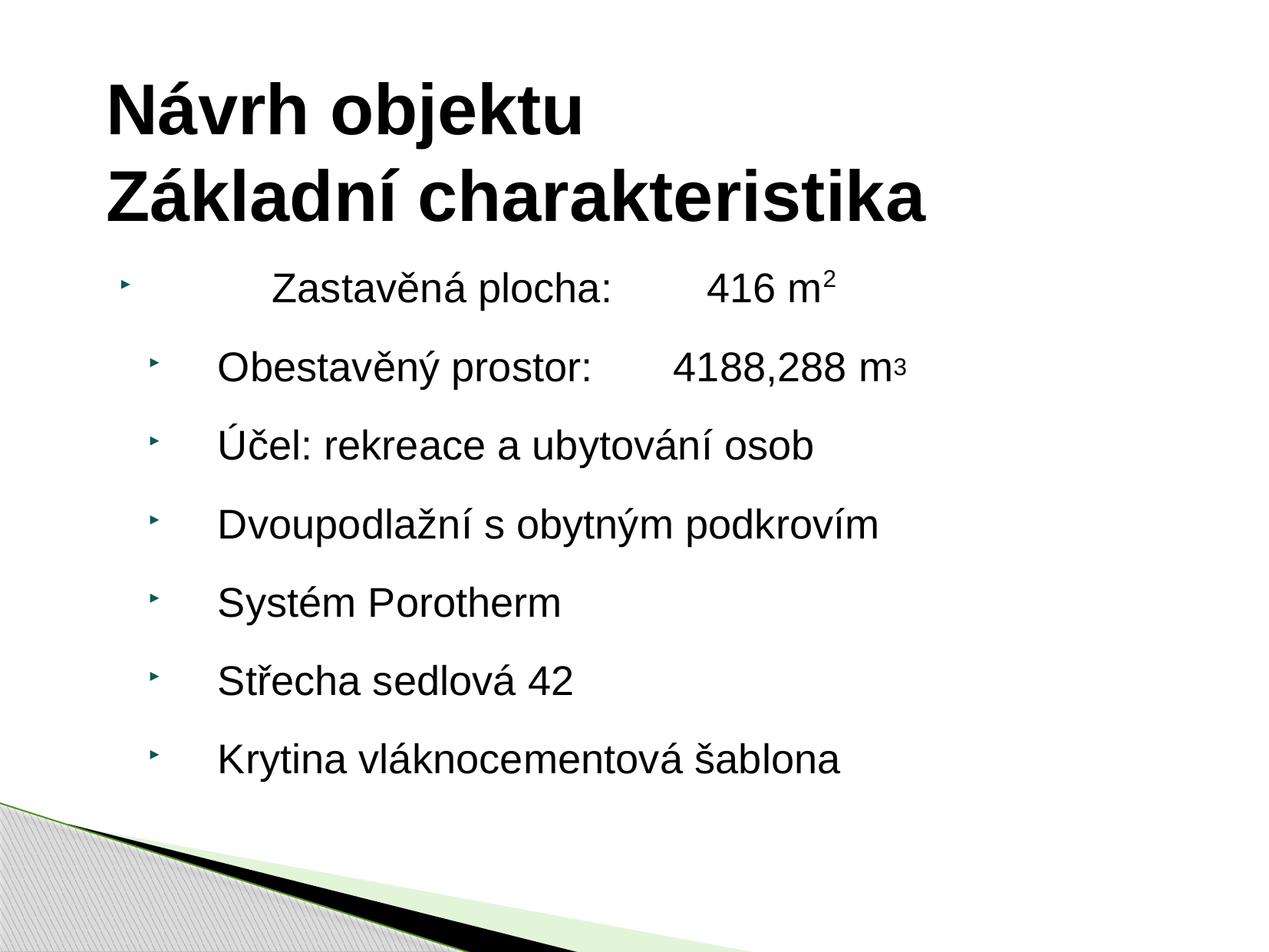

# Návrh objektu Základní charakteristika
   	  Zastavěná plocha: 	416 m2
Obestavěný prostor: 	4188,288 m3
Účel: rekreace a ubytování osob
Dvoupodlažní s obytným podkrovím
Systém Porotherm
Střecha sedlová 42
Krytina vláknocementová šablona